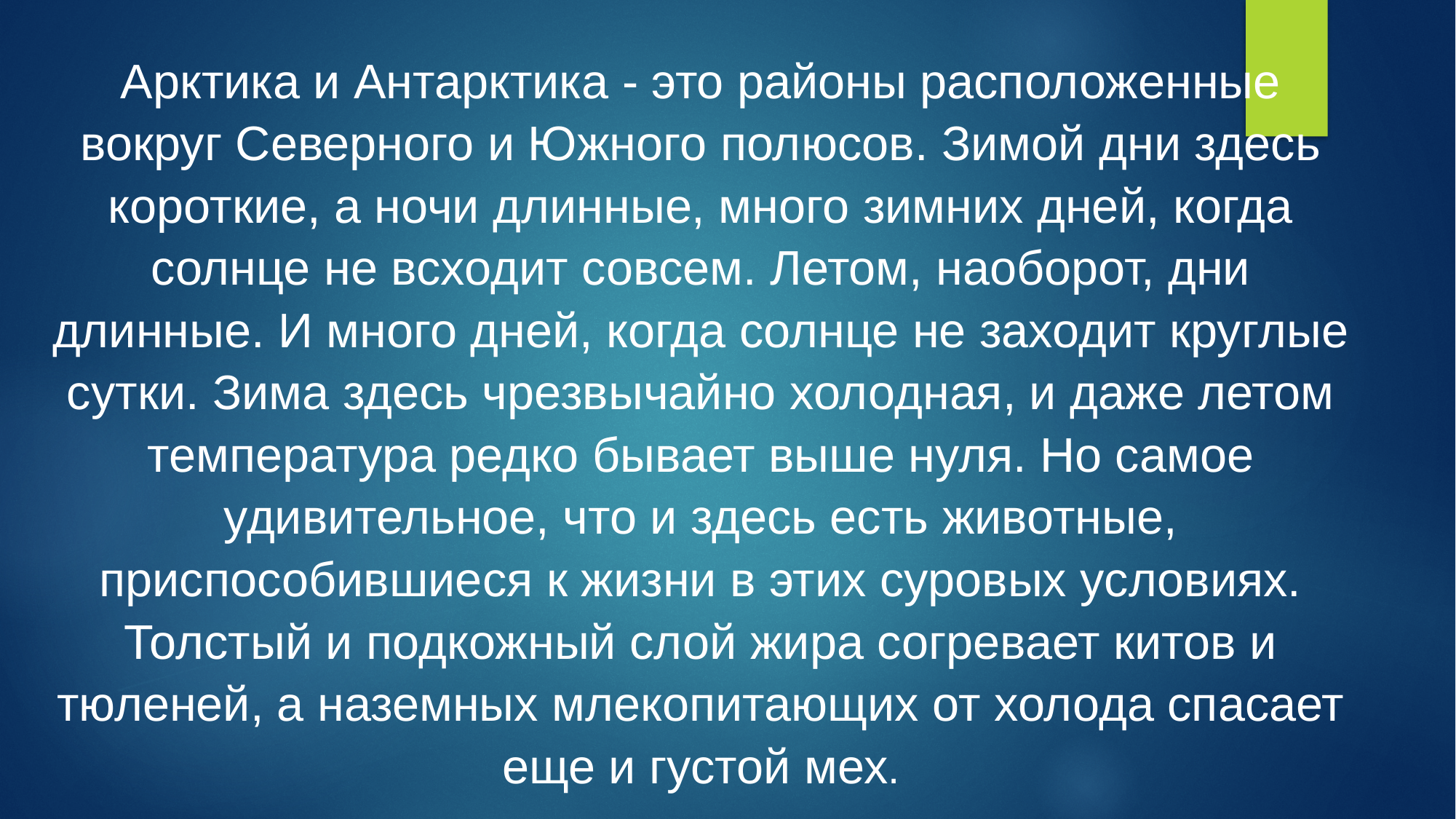

Арктика и Антарктика - это районы расположенные вокруг Северного и Южного полюсов. Зимой дни здесь короткие, а ночи длинные, много зимних дней, когда солнце не всходит совсем. Летом, наоборот, дни длинные. И много дней, когда солнце не заходит круглые сутки. Зима здесь чрезвычайно холодная, и даже летом температура редко бывает выше нуля. Но самое удивительное, что и здесь есть животные, приспособившиеся к жизни в этих суровых условиях. Толстый и подкожный слой жира согревает китов и тюленей, а наземных млекопитающих от холода спасает еще и густой мех.